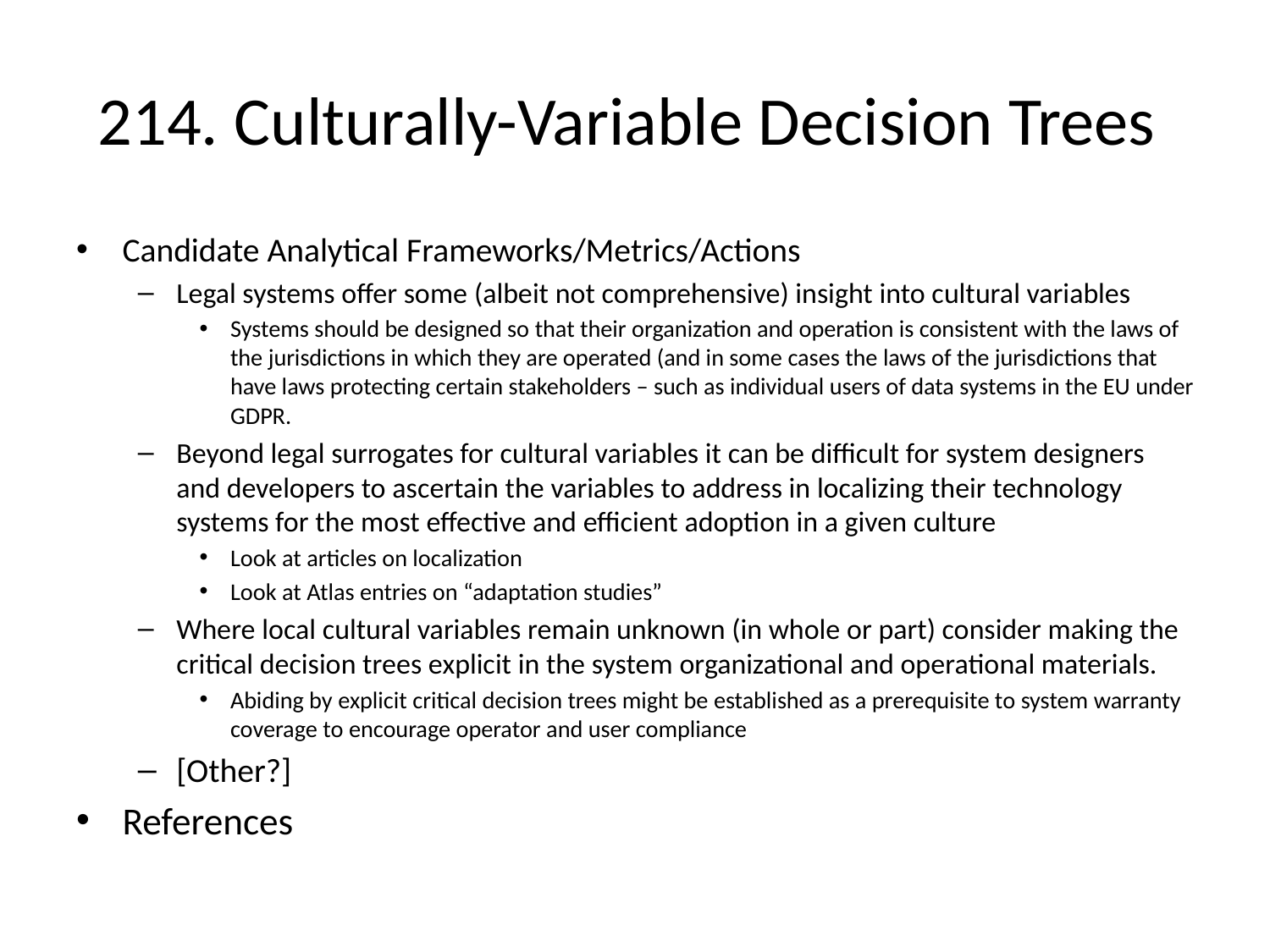

# 214. Culturally-Variable Decision Trees
Candidate Analytical Frameworks/Metrics/Actions
Legal systems offer some (albeit not comprehensive) insight into cultural variables
Systems should be designed so that their organization and operation is consistent with the laws of the jurisdictions in which they are operated (and in some cases the laws of the jurisdictions that have laws protecting certain stakeholders – such as individual users of data systems in the EU under GDPR.
Beyond legal surrogates for cultural variables it can be difficult for system designers and developers to ascertain the variables to address in localizing their technology systems for the most effective and efficient adoption in a given culture
Look at articles on localization
Look at Atlas entries on “adaptation studies”
Where local cultural variables remain unknown (in whole or part) consider making the critical decision trees explicit in the system organizational and operational materials.
Abiding by explicit critical decision trees might be established as a prerequisite to system warranty coverage to encourage operator and user compliance
[Other?]
References